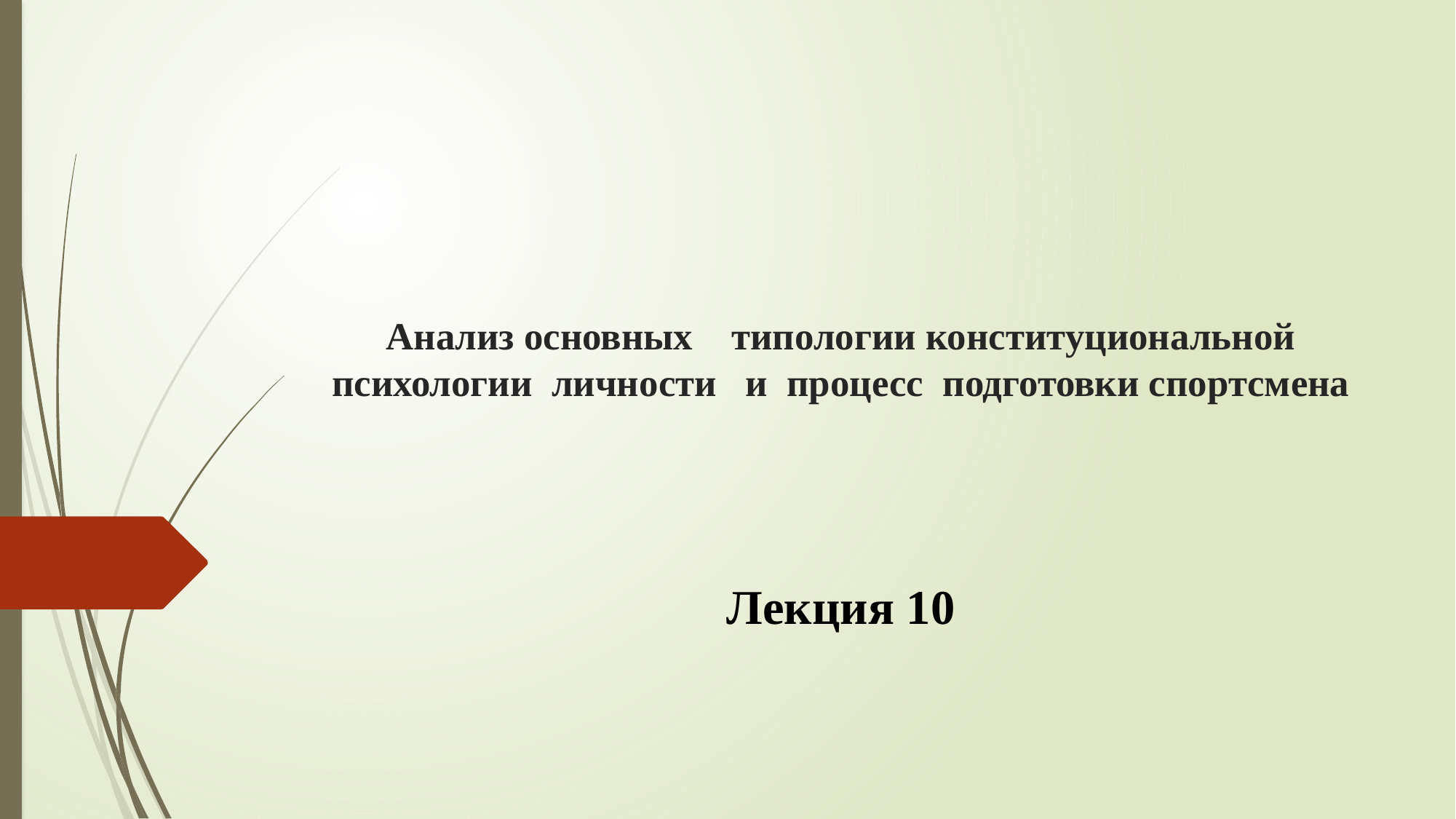

# Анализ основных    типологии конституциональной психологии  личности   и  процесс  подготовки спортсмена
Лекция 10